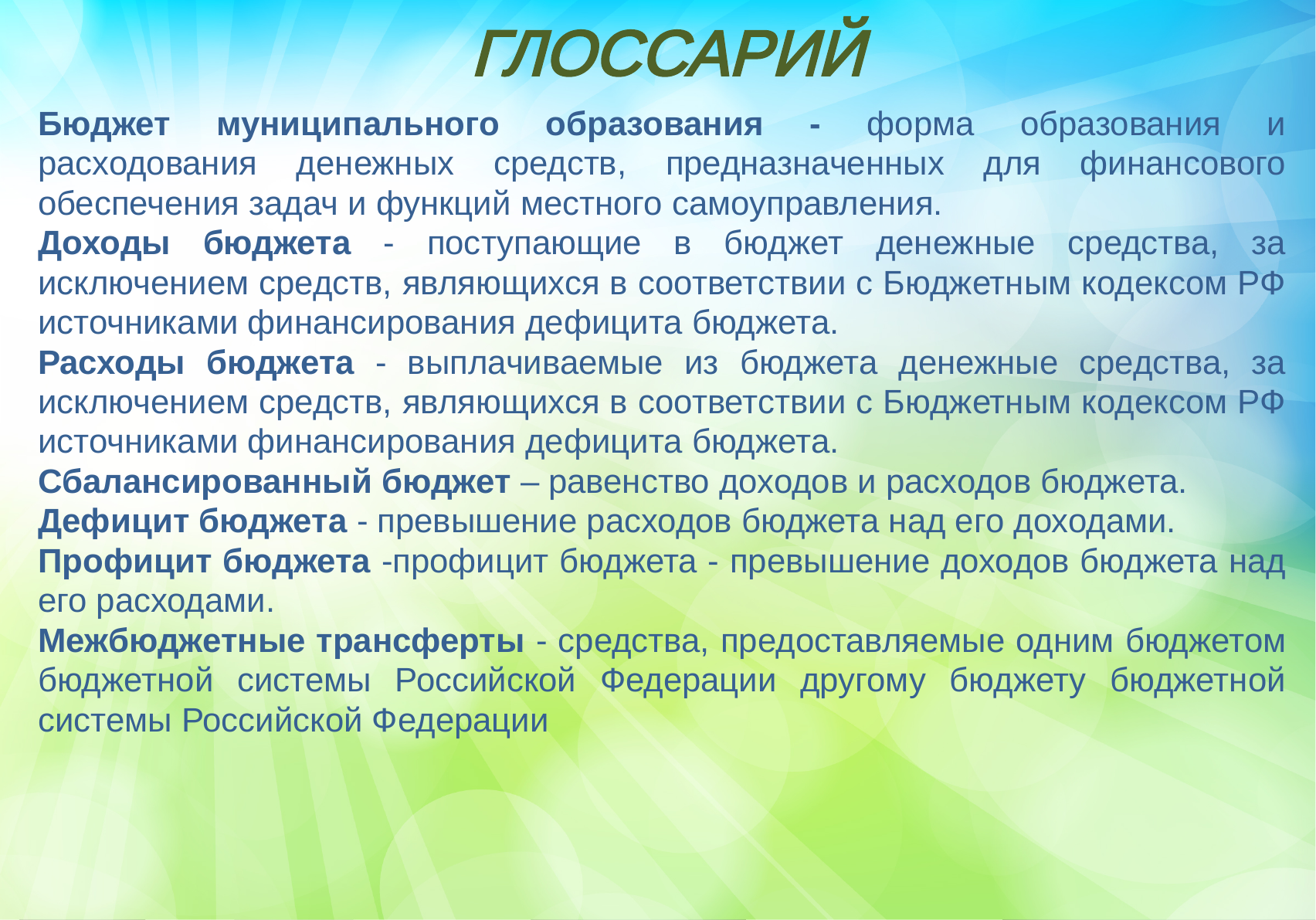

ГЛОССАРИЙ
Бюджет муниципального образования - форма образования и расходования денежных средств, предназначенных для финансового обеспечения задач и функций местного самоуправления.
Доходы бюджета - поступающие в бюджет денежные средства, за исключением средств, являющихся в соответствии с Бюджетным кодексом РФ источниками финансирования дефицита бюджета.
Расходы бюджета - выплачиваемые из бюджета денежные средства, за исключением средств, являющихся в соответствии с Бюджетным кодексом РФ источниками финансирования дефицита бюджета.
Сбалансированный бюджет – равенство доходов и расходов бюджета.
Дефицит бюджета - превышение расходов бюджета над его доходами.
Профицит бюджета -профицит бюджета - превышение доходов бюджета над его расходами.
Межбюджетные трансферты - средства, предоставляемые одним бюджетом бюджетной системы Российской Федерации другому бюджету бюджетной системы Российской Федерации